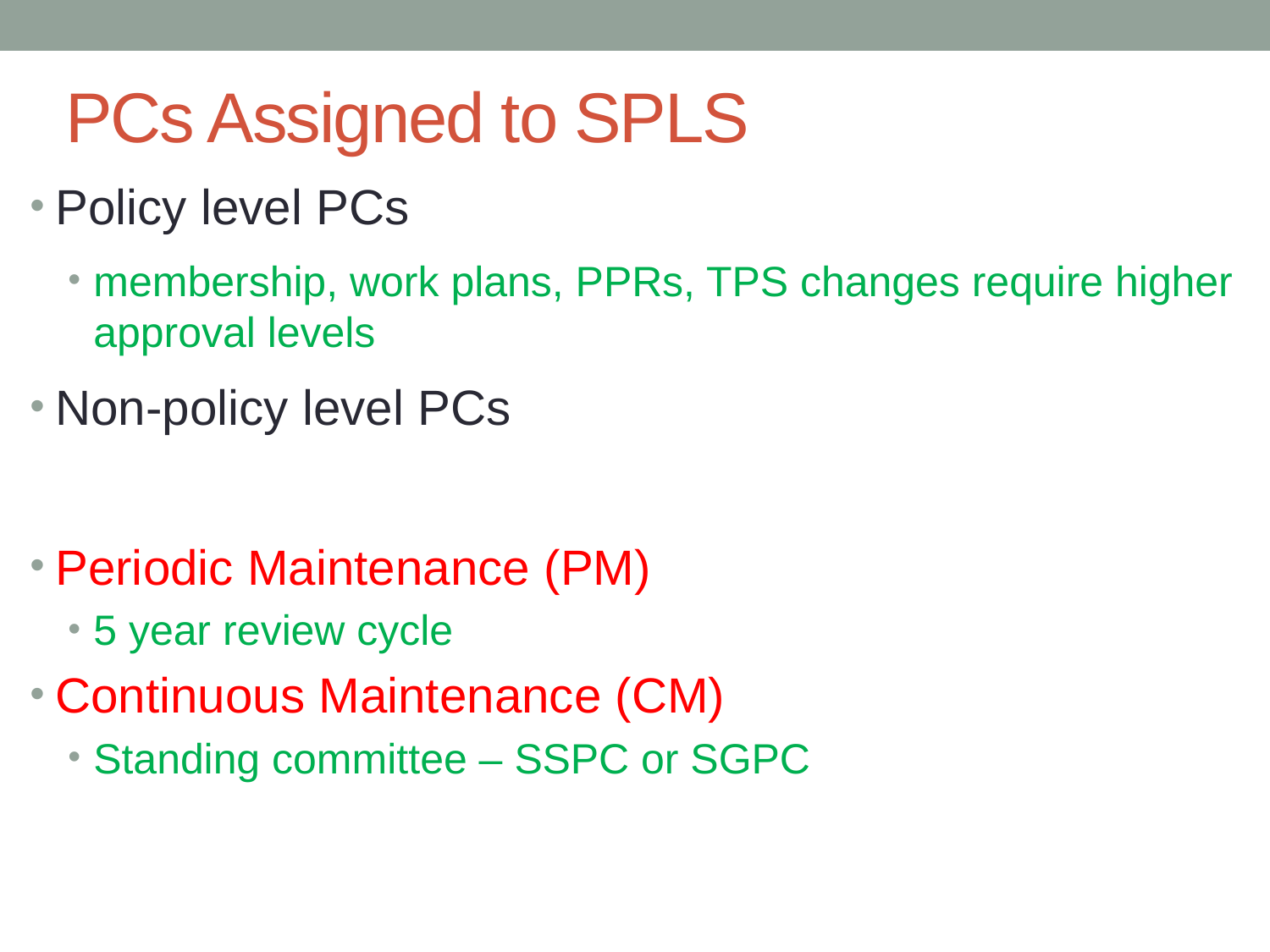

# PCs Assigned to SPLS
Policy level PCs
membership, work plans, PPRs, TPS changes require higher approval levels
Non-policy level PCs

Periodic Maintenance (PM)
5 year review cycle
Continuous Maintenance (CM)
Standing committee – SSPC or SGPC
5